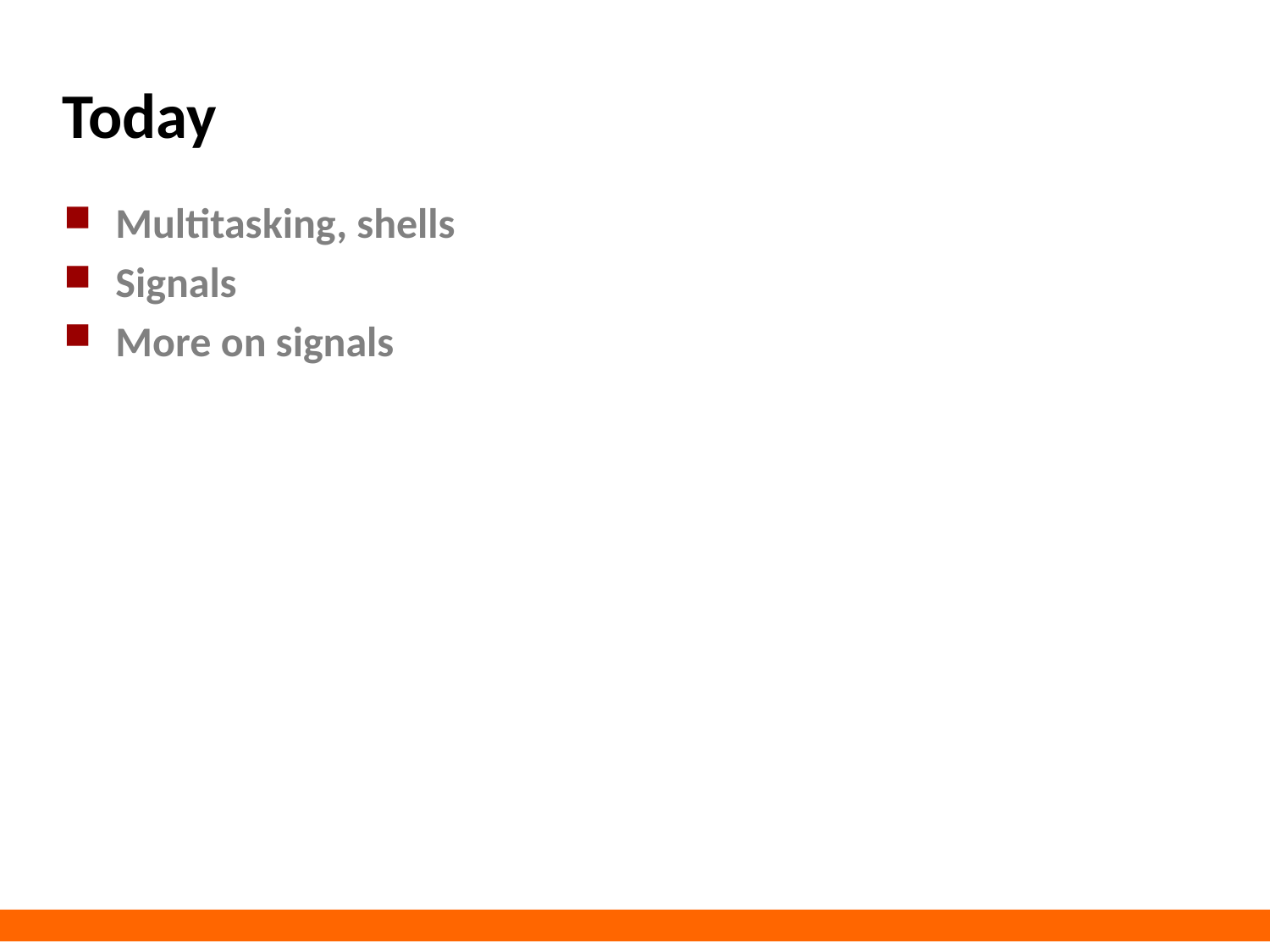

# Today
Multitasking, shells
Signals
More on signals